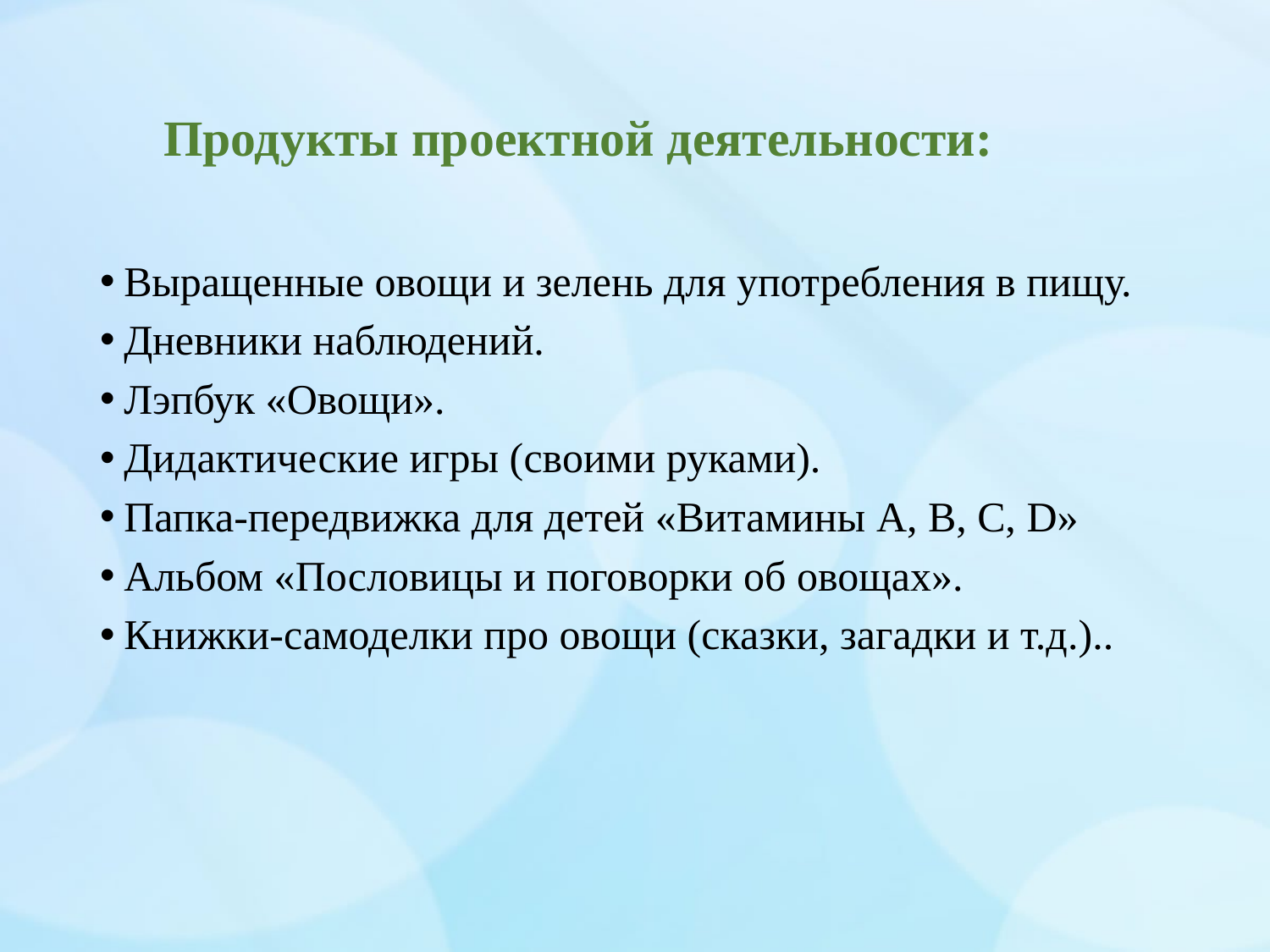

# Продукты проектной деятельности:
Выращенные овощи и зелень для употребления в пищу.
Дневники наблюдений.
Лэпбук «Овощи».
Дидактические игры (своими руками).
Папка-передвижка для детей «Витамины A, B, C, D»
Альбом «Пословицы и поговорки об овощах».
Книжки-самоделки про овощи (сказки, загадки и т.д.)..